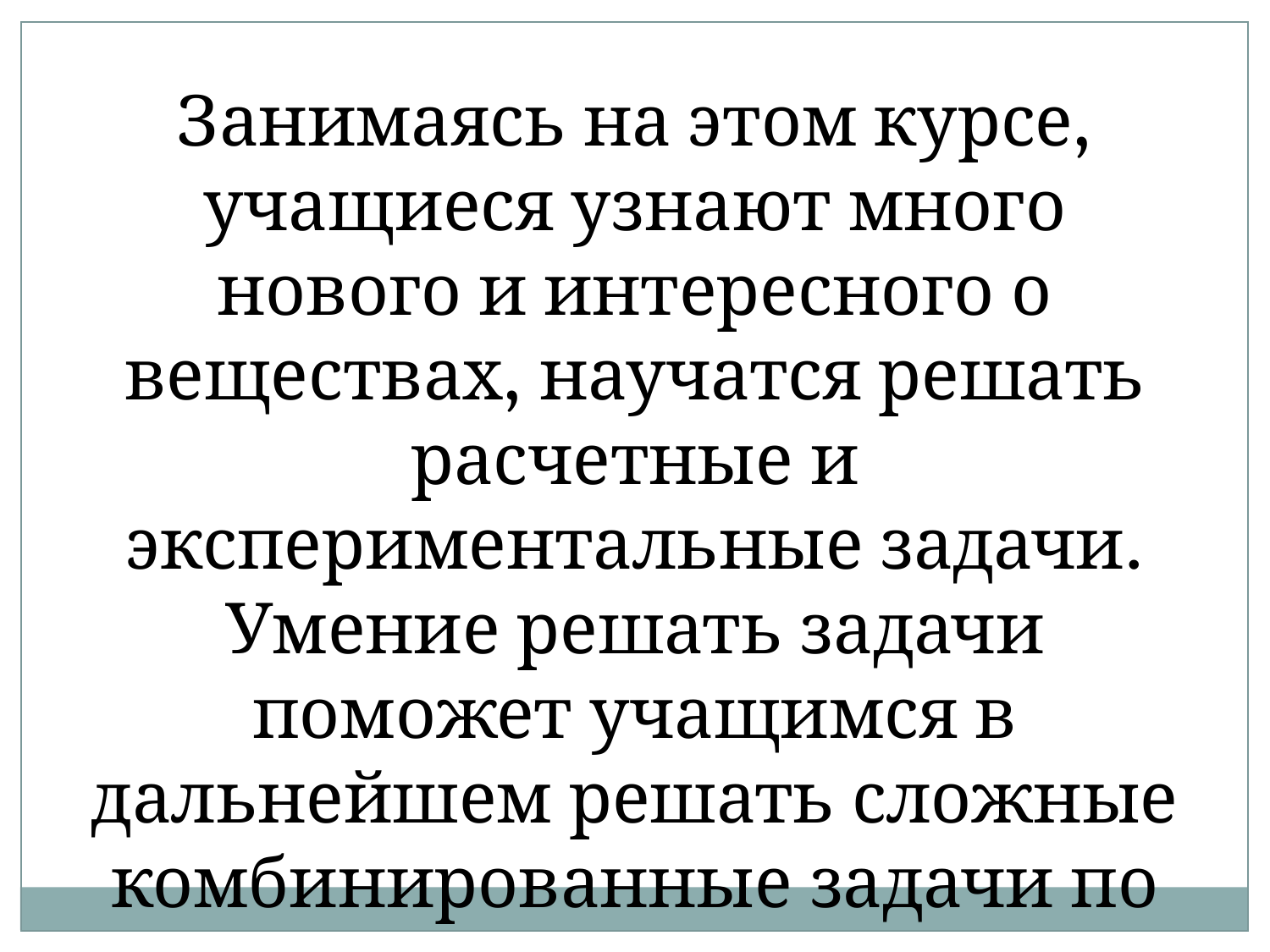

Занимаясь на этом курсе, учащиеся узнают много нового и интересного о веществах, научатся решать расчетные и экспериментальные задачи. Умение решать задачи поможет учащимся в дальнейшем решать сложные комбинированные задачи по химии.